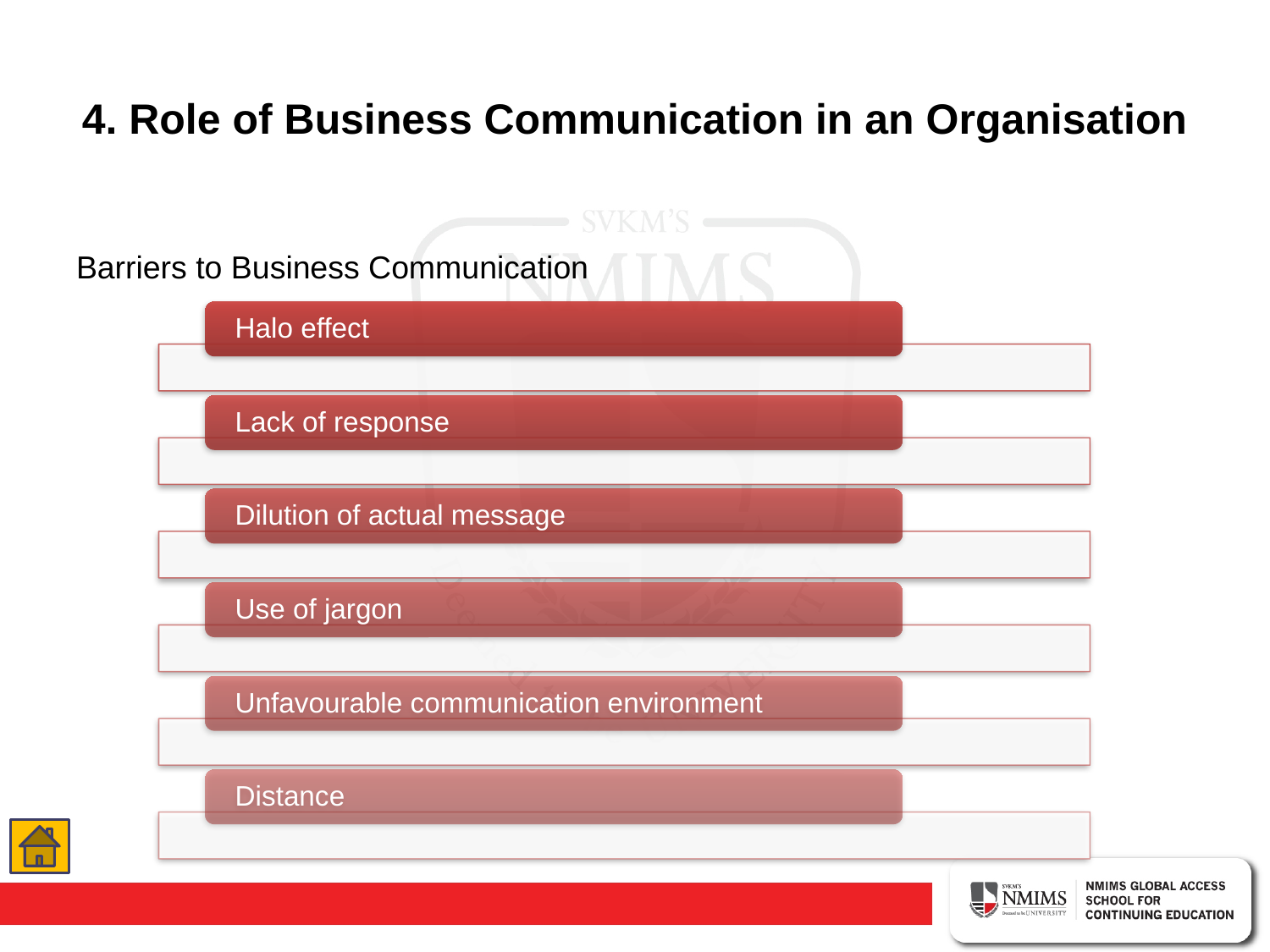

# 4. Role of Business Communication in an Organisation
Barriers to Business Communication

Halo effect
Lack of response
Dilution of actual message
Use of jargon
Unfavourable communication environment
Distance